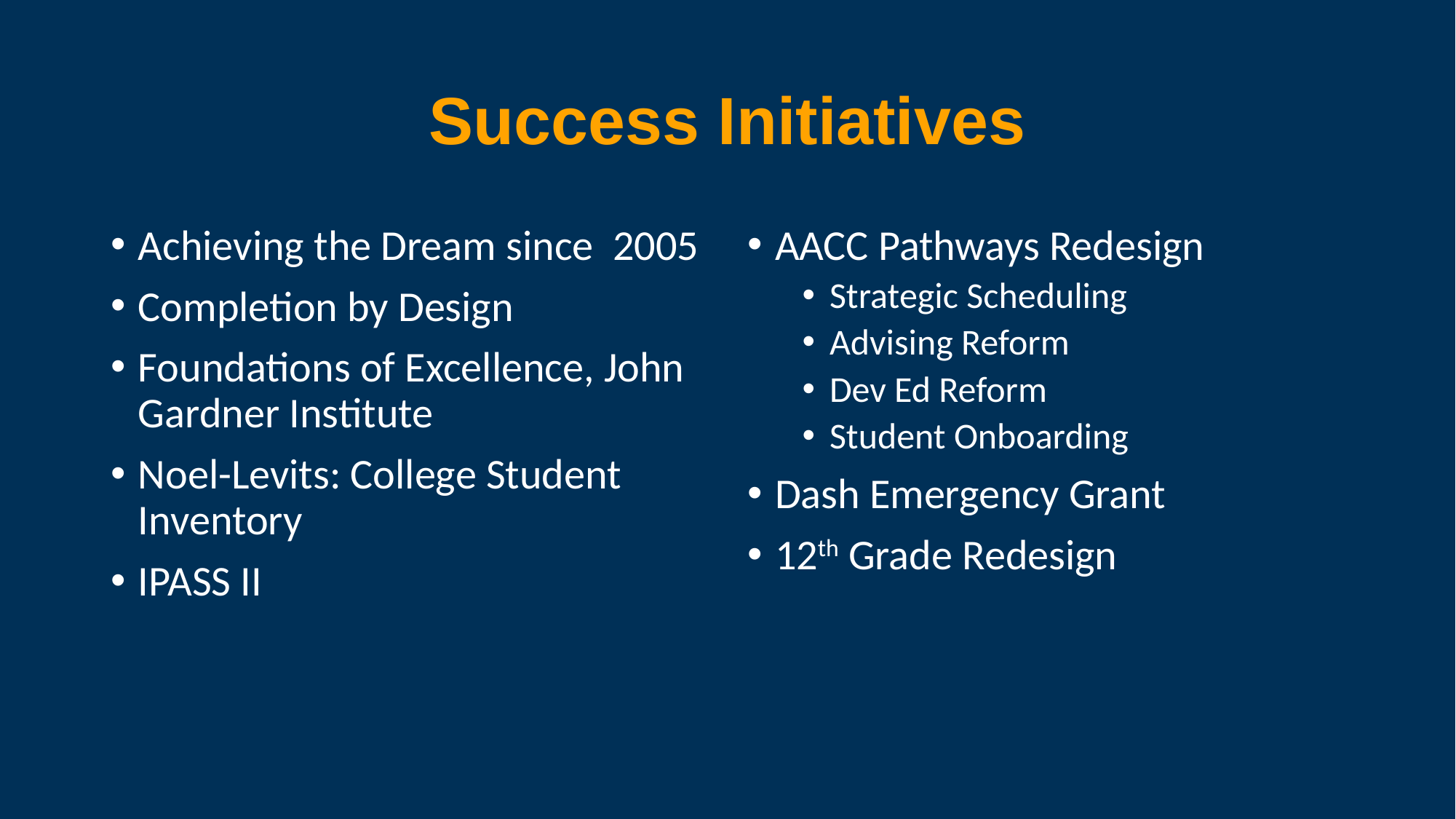

# Success Initiatives
Achieving the Dream since  2005
Completion by Design
Foundations of Excellence, John Gardner Institute
Noel-Levits: College Student Inventory
IPASS II

AACC Pathways Redesign
Strategic Scheduling
Advising Reform
Dev Ed Reform
Student Onboarding
Dash Emergency Grant
12th Grade Redesign